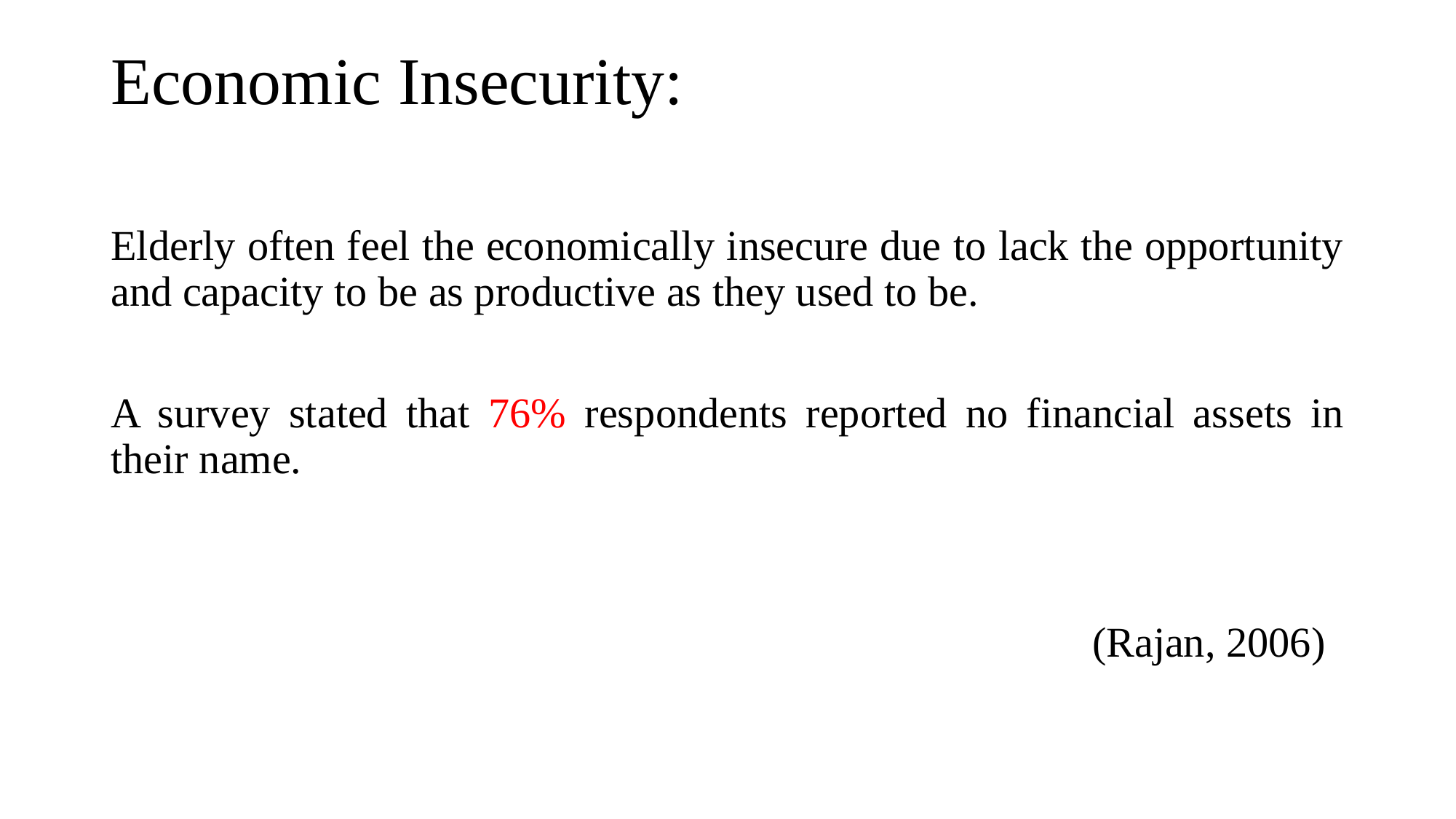

# Economic Insecurity:
Elderly often feel the economically insecure due to lack the opportunity and capacity to be as productive as they used to be.

A survey stated that 76% respondents reported no financial assets in their name.

                                                                                             (Rajan, 2006)